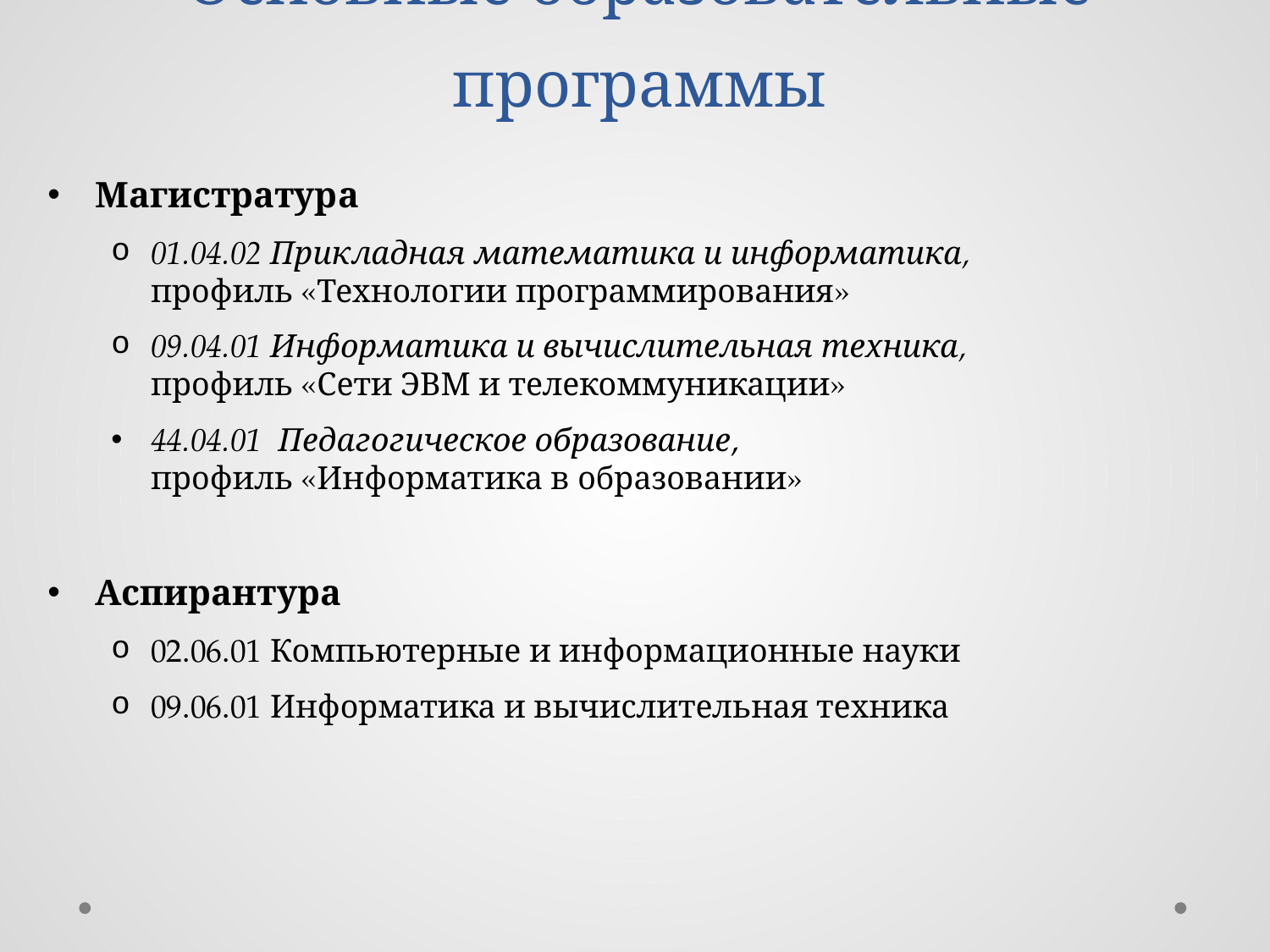

# Основные образовательные программы
Магистратура
01.04.02 Прикладная математика и информатика,
профиль «Технологии программирования»
09.04.01 Информатика и вычислительная техника,
профиль «Сети ЭВМ и телекоммуникации»
44.04.01  Педагогическое образование,
профиль «Информатика в образовании»

Аспирантура
02.06.01 Компьютерные и информационные науки
09.06.01 Информатика и вычислительная техника